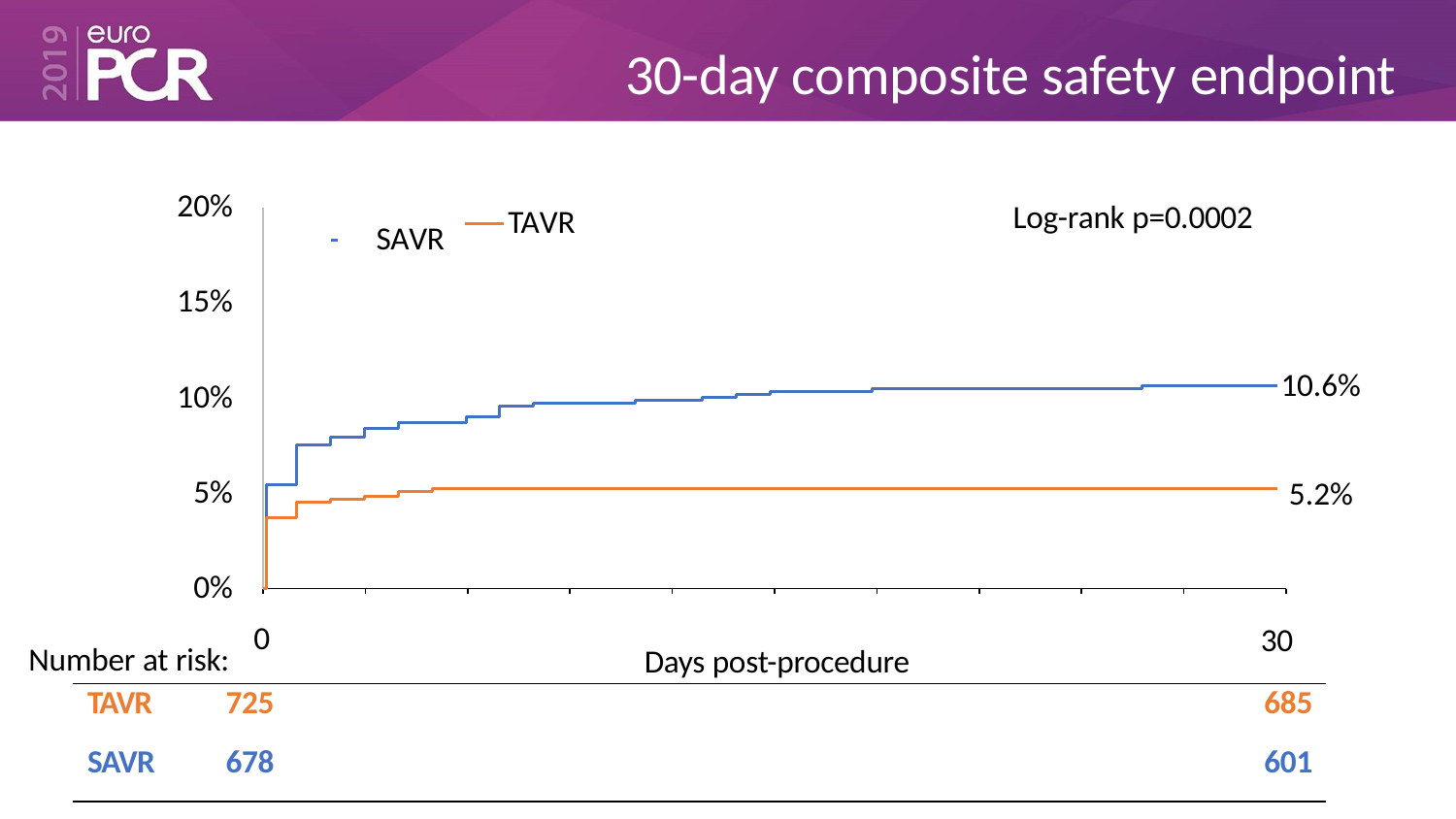

# 30-day composite safety endpoint
20%
Log-rank p=0.0002
 	SAVR
TAVR

15%
10.6%
10%

5%
5.2%

0%

0
30
Number at risk:
Days post-procedure
| TAVR | 725 | 685 |
| --- | --- | --- |
| SAVR | 678 | 601 |